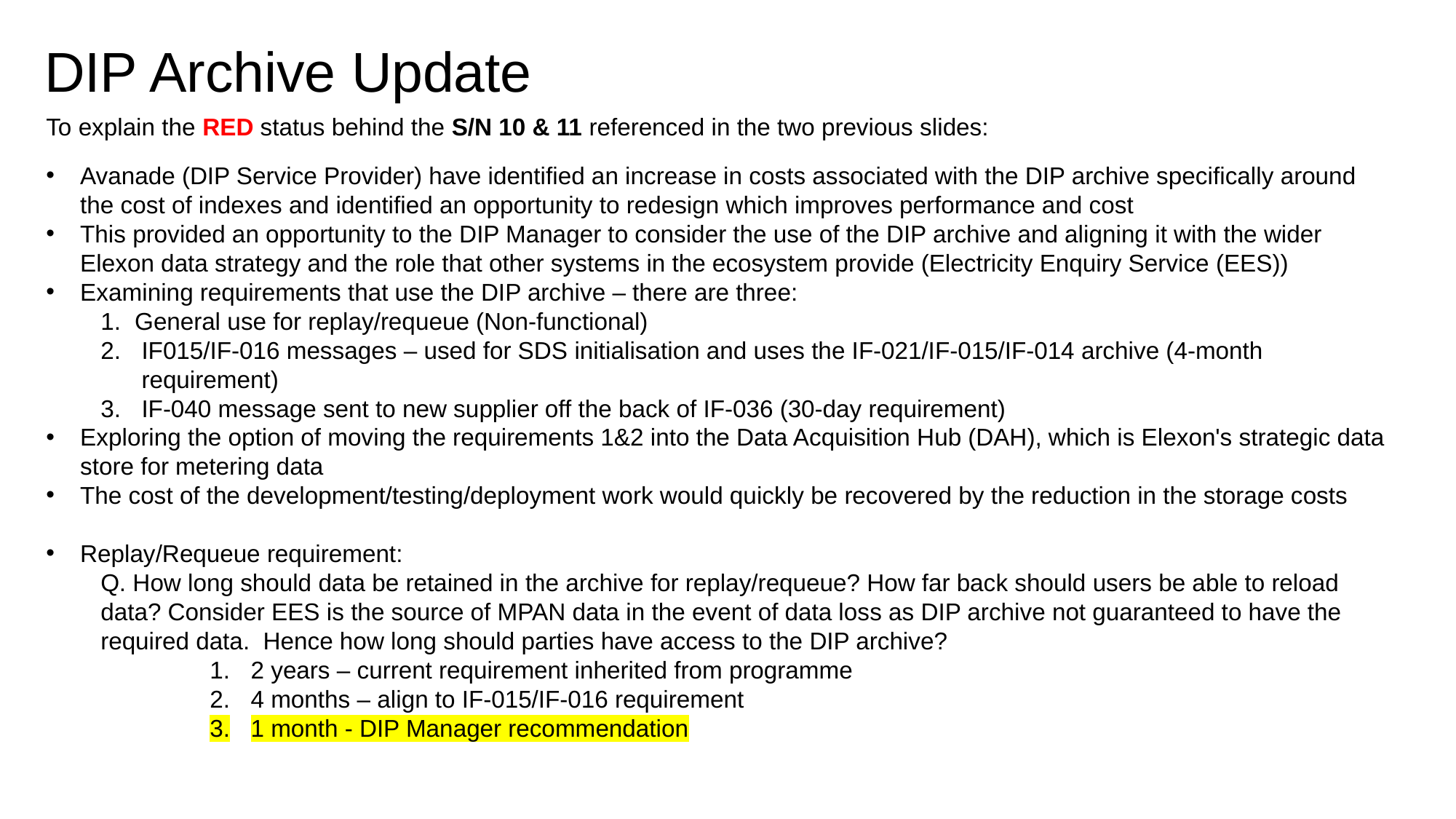

# DIP Archive Update
To explain the RED status behind the S/N 10 & 11 referenced in the two previous slides:
Avanade (DIP Service Provider) have identified an increase in costs associated with the DIP archive specifically around the cost of indexes and identified an opportunity to redesign which improves performance and cost
This provided an opportunity to the DIP Manager to consider the use of the DIP archive and aligning it with the wider Elexon data strategy and the role that other systems in the ecosystem provide (Electricity Enquiry Service (EES))
Examining requirements that use the DIP archive – there are three:
General use for replay/requeue (Non-functional)
IF015/IF-016 messages – used for SDS initialisation and uses the IF-021/IF-015/IF-014 archive (4-month requirement)
IF-040 message sent to new supplier off the back of IF-036 (30-day requirement)
Exploring the option of moving the requirements 1&2 into the Data Acquisition Hub (DAH), which is Elexon's strategic data store for metering data
The cost of the development/testing/deployment work would quickly be recovered by the reduction in the storage costs

Replay/Requeue requirement:
Q. How long should data be retained in the archive for replay/requeue? How far back should users be able to reload data? Consider EES is the source of MPAN data in the event of data loss as DIP archive not guaranteed to have the required data.  Hence how long should parties have access to the DIP archive?
2 years – current requirement inherited from programme
4 months – align to IF-015/IF-016 requirement
1 month - DIP Manager recommendation